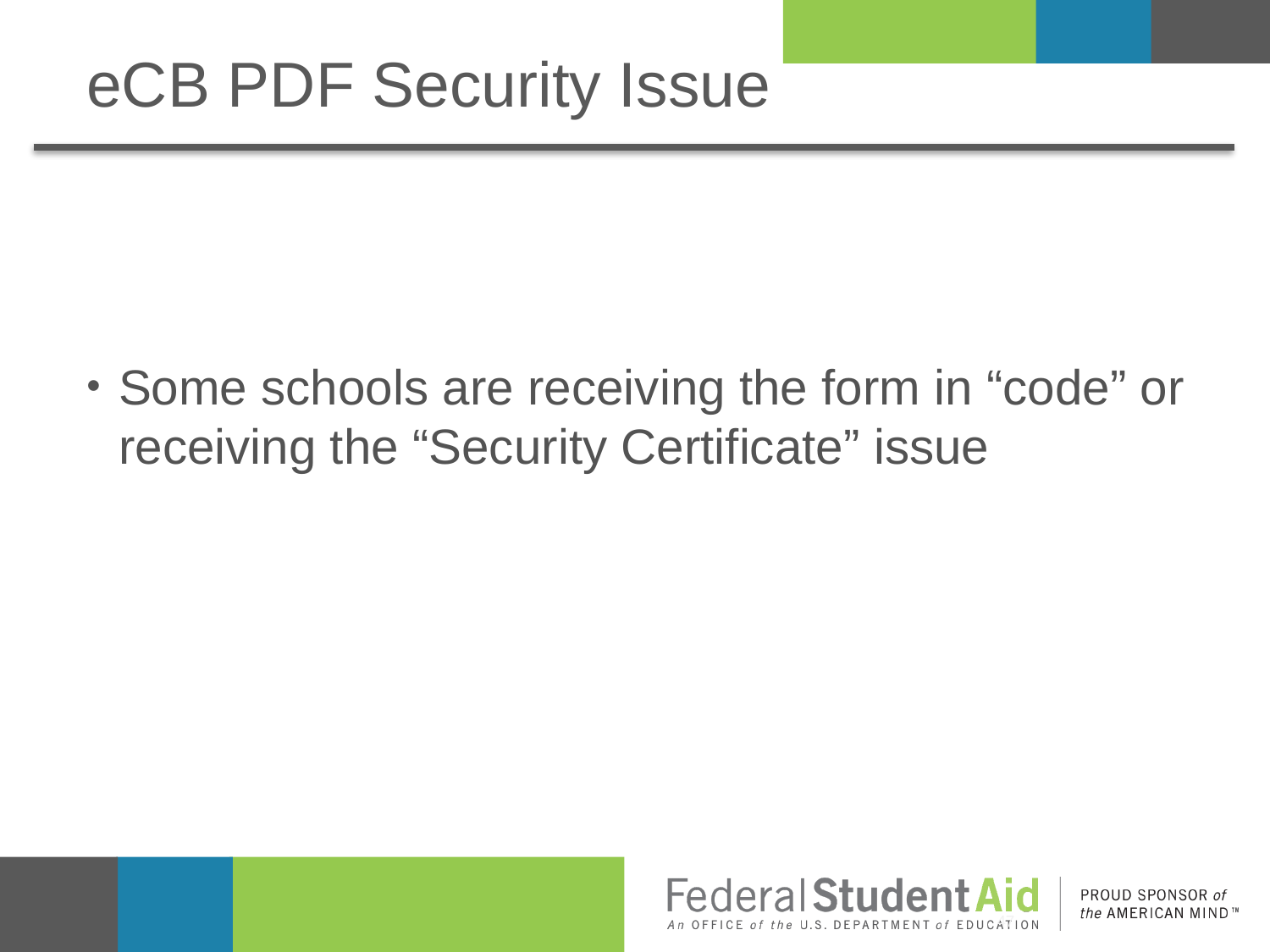

# eCB PDF Security Issue

Some schools are receiving the form in “code” or receiving the “Security Certificate” issue

47